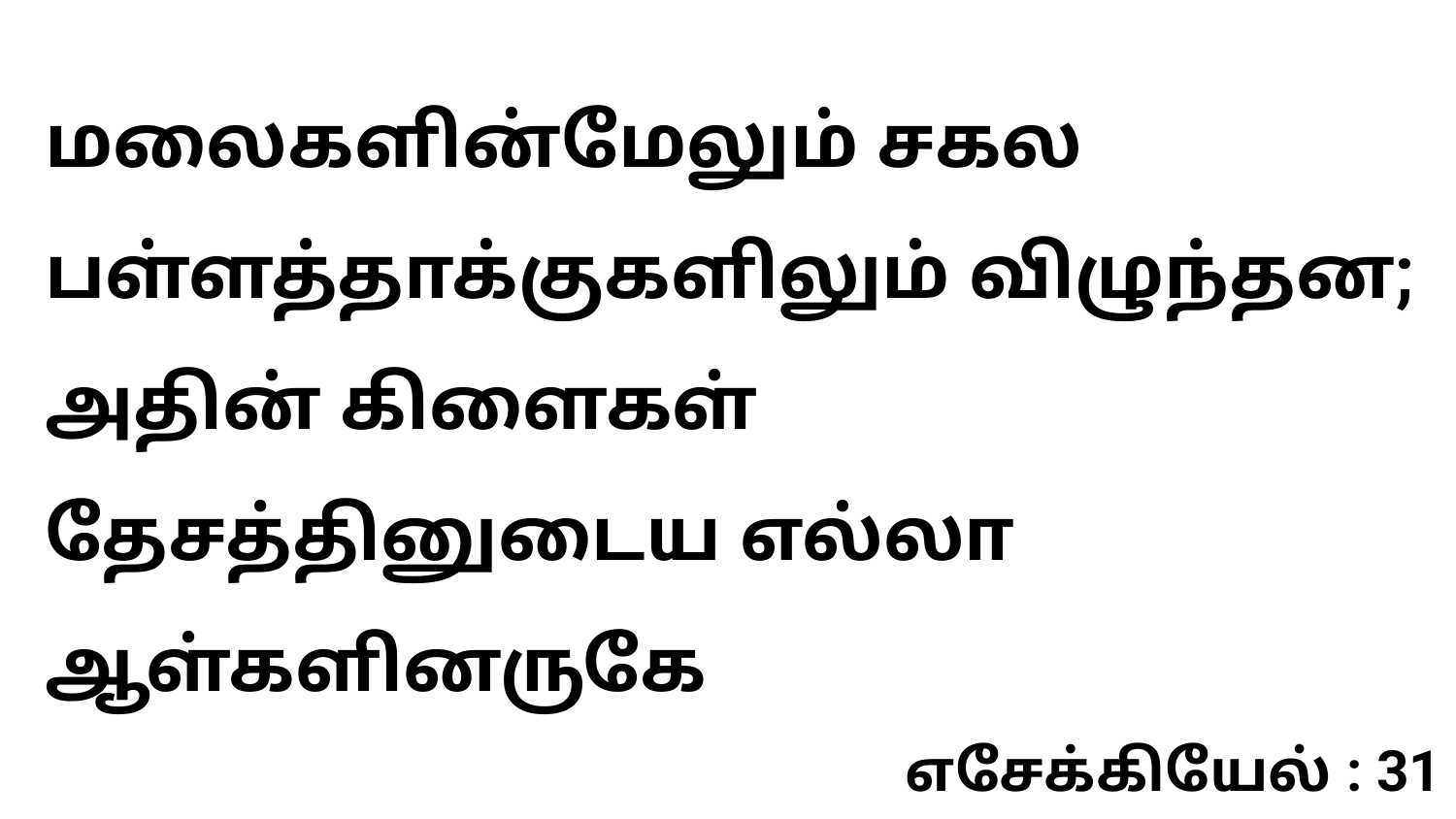

மலைகளின்மேலும் சகல பள்ளத்தாக்குகளிலும் விழுந்தன; அதின் கிளைகள் தேசத்தினுடைய எல்லா ஆள்களினருகே
எசேக்கியேல் : 31